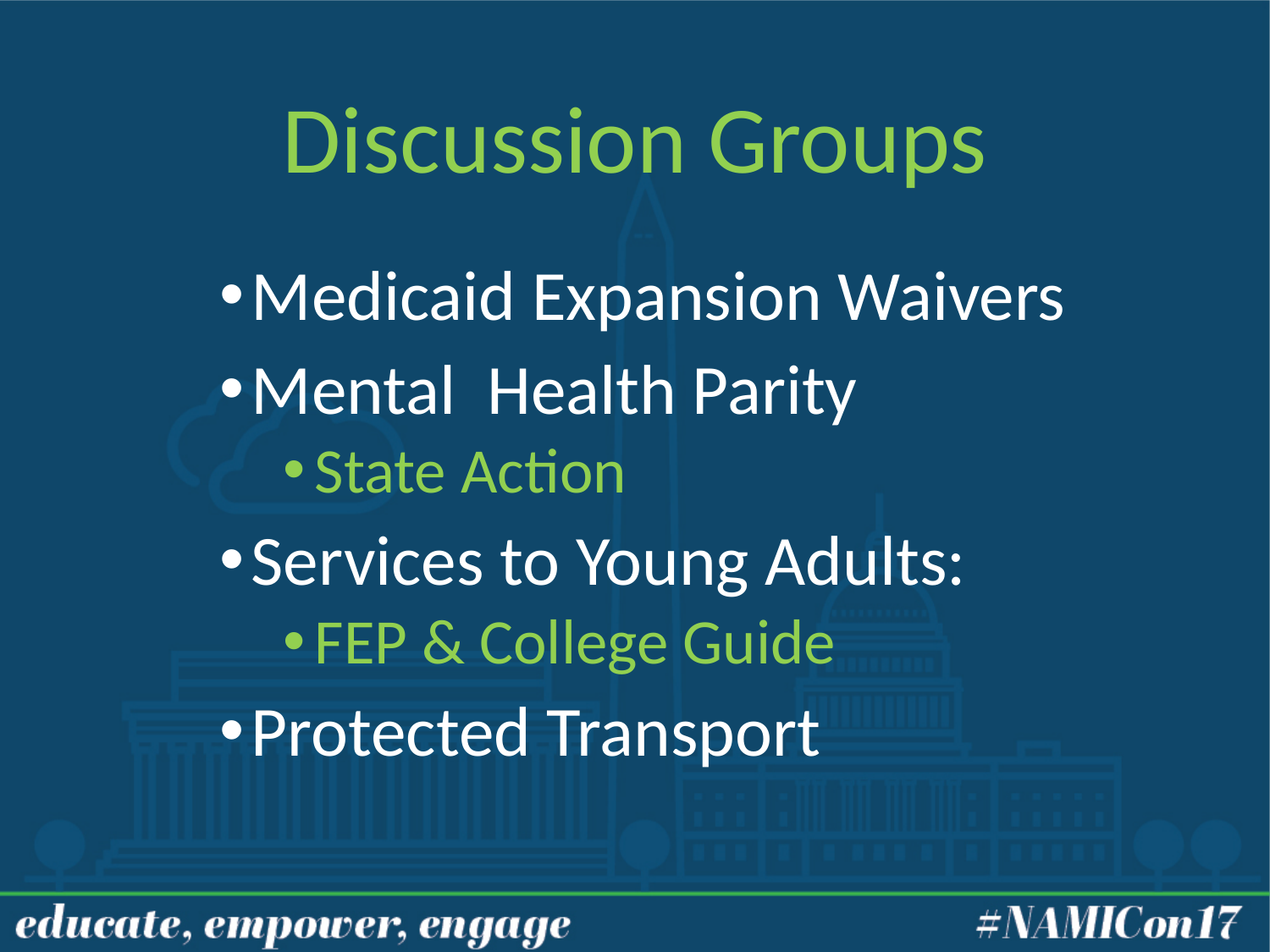

# Discussion Groups
Medicaid Expansion Waivers
Mental  Health Parity
State Action
Services to Young Adults:
FEP & College Guide
Protected Transport